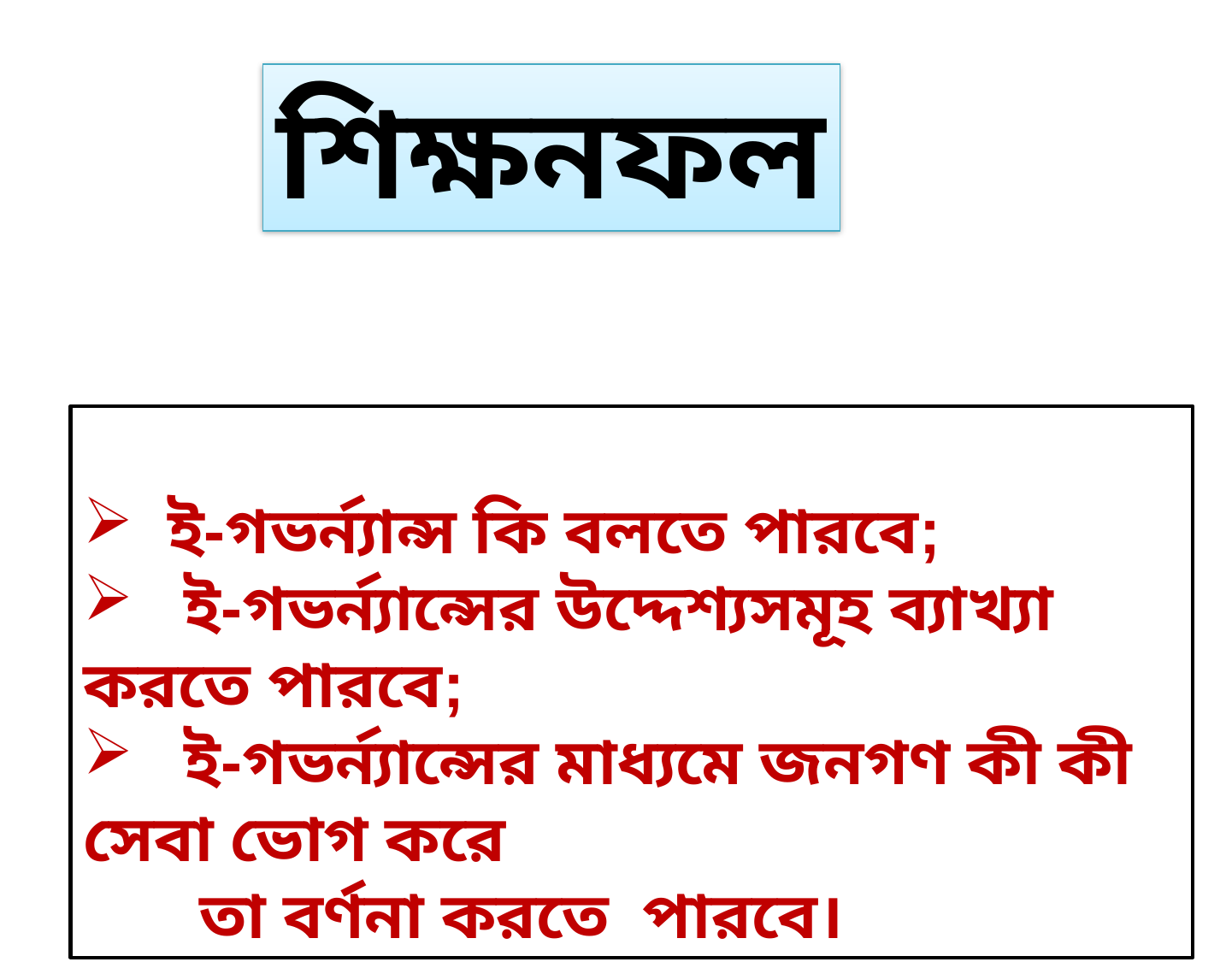

শিক্ষনফল

  ই-গভর্ন্যান্স কি বলতে পারবে;
   ই-গভর্ন্যান্সের উদ্দেশ্যসমূহ ব্যাখ্যা করতে পারবে;
   ই-গভর্ন্যান্সের মাধ্যমে জনগণ কী কী সেবা ভোগ করে
       তা বর্ণনা করতে  পারবে।